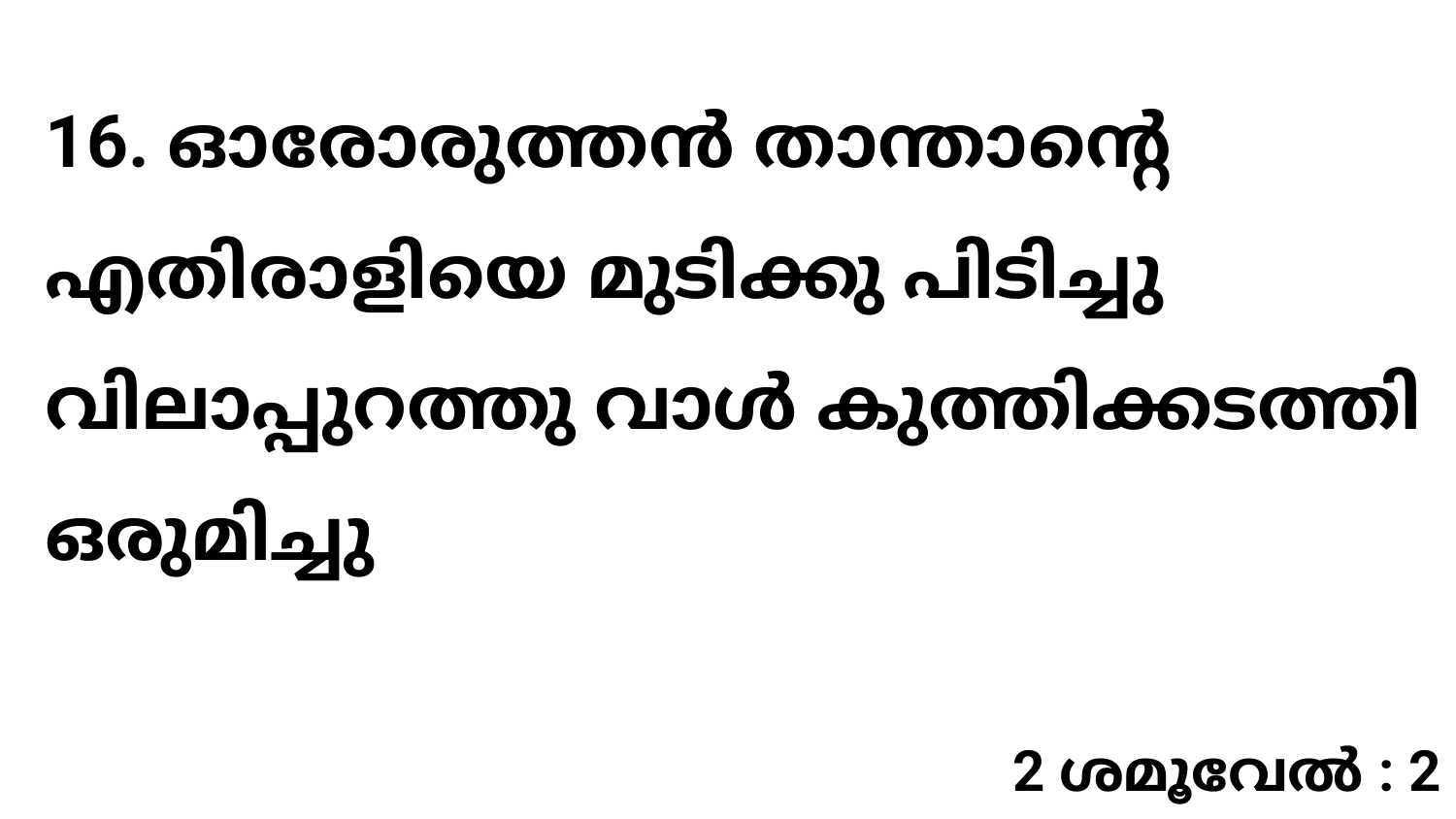

16. ഓരോരുത്തൻ താന്താന്റെ എതിരാളിയെ മുടിക്കു പിടിച്ചു വിലാപ്പുറത്തു വാൾ കുത്തിക്കടത്തി ഒരുമിച്ചു
2 ശമൂവേൽ : 2